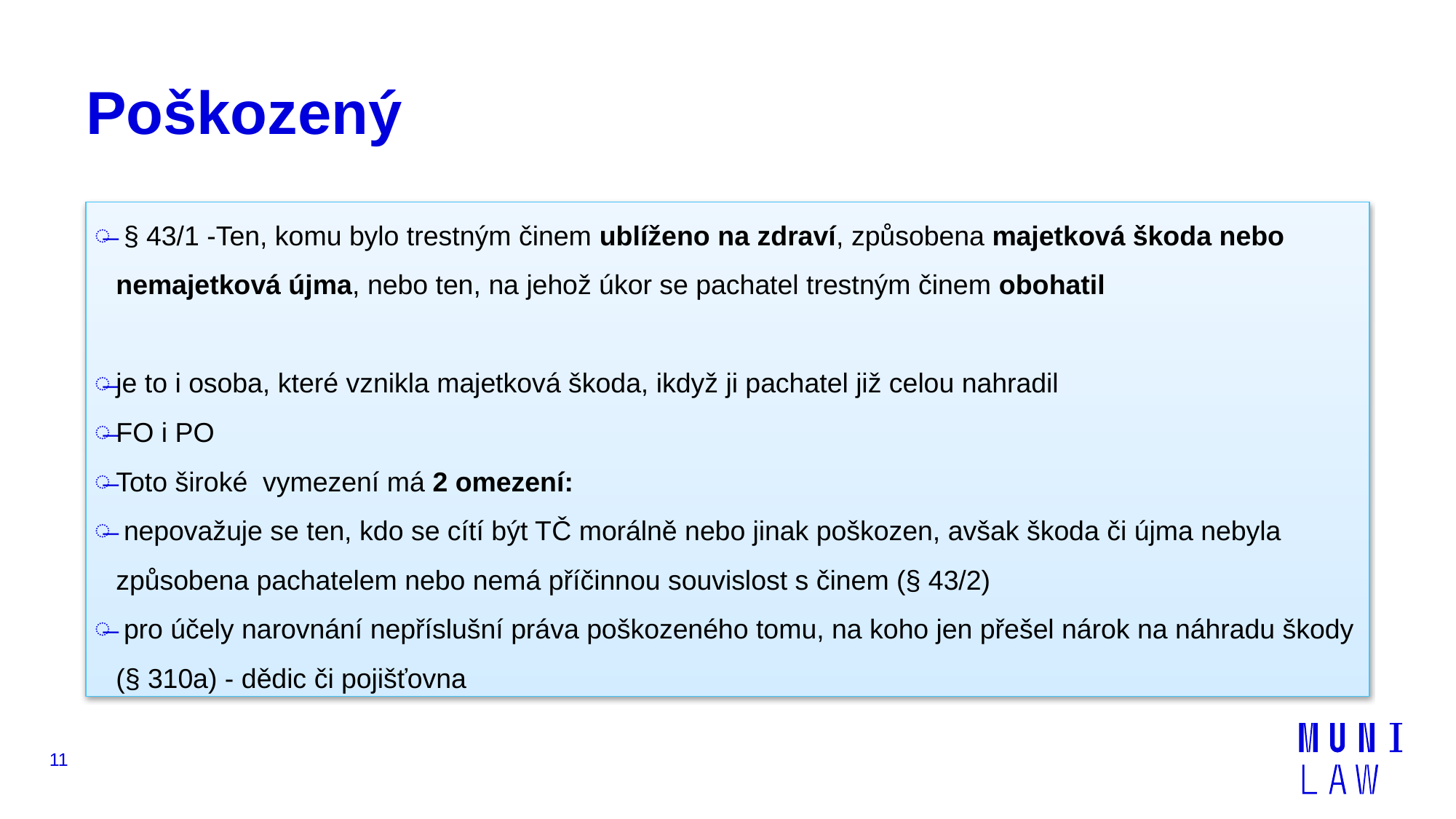

# Poškozený
 § 43/1 -Ten, komu bylo trestným činem ublíženo na zdraví, způsobena majetková škoda nebo nemajetková újma, nebo ten, na jehož úkor se pachatel trestným činem obohatil

je to i osoba, které vznikla majetková škoda, ikdyž ji pachatel již celou nahradil
FO i PO
Toto široké  vymezení má 2 omezení:
 nepovažuje se ten, kdo se cítí být TČ morálně nebo jinak poškozen, avšak škoda či újma nebyla způsobena pachatelem nebo nemá příčinnou souvislost s činem (§ 43/2)
 pro účely narovnání nepříslušní práva poškozeného tomu, na koho jen přešel nárok na náhradu škody (§ 310a) - dědic či pojišťovna

11